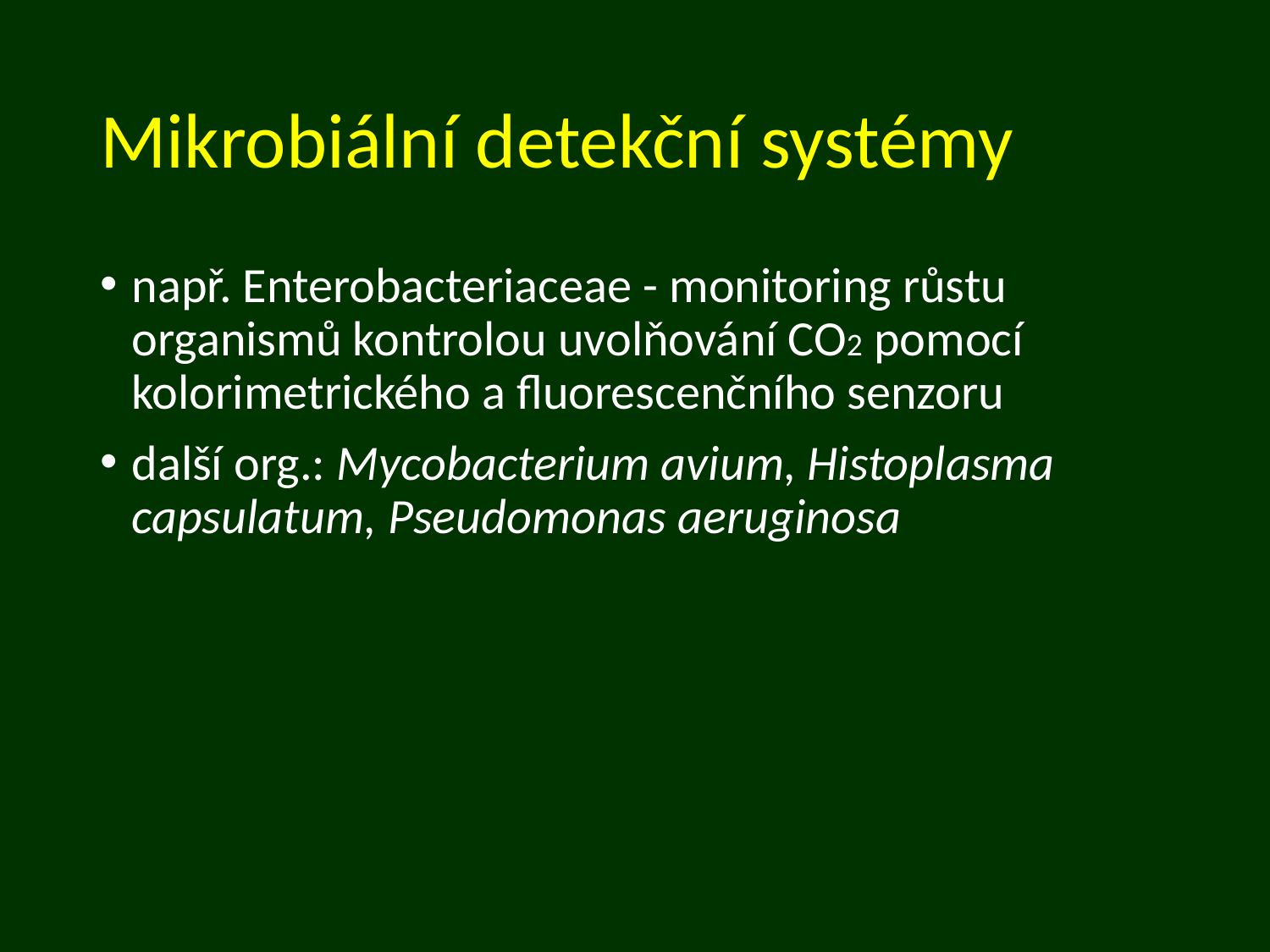

# Mikrobiální detekční systémy
např. Enterobacteriaceae - monitoring růstu organismů kontrolou uvolňování CO2 pomocí kolorimetrického a fluorescenčního senzoru
další org.: Mycobacterium avium, Histoplasma capsulatum, Pseudomonas aeruginosa